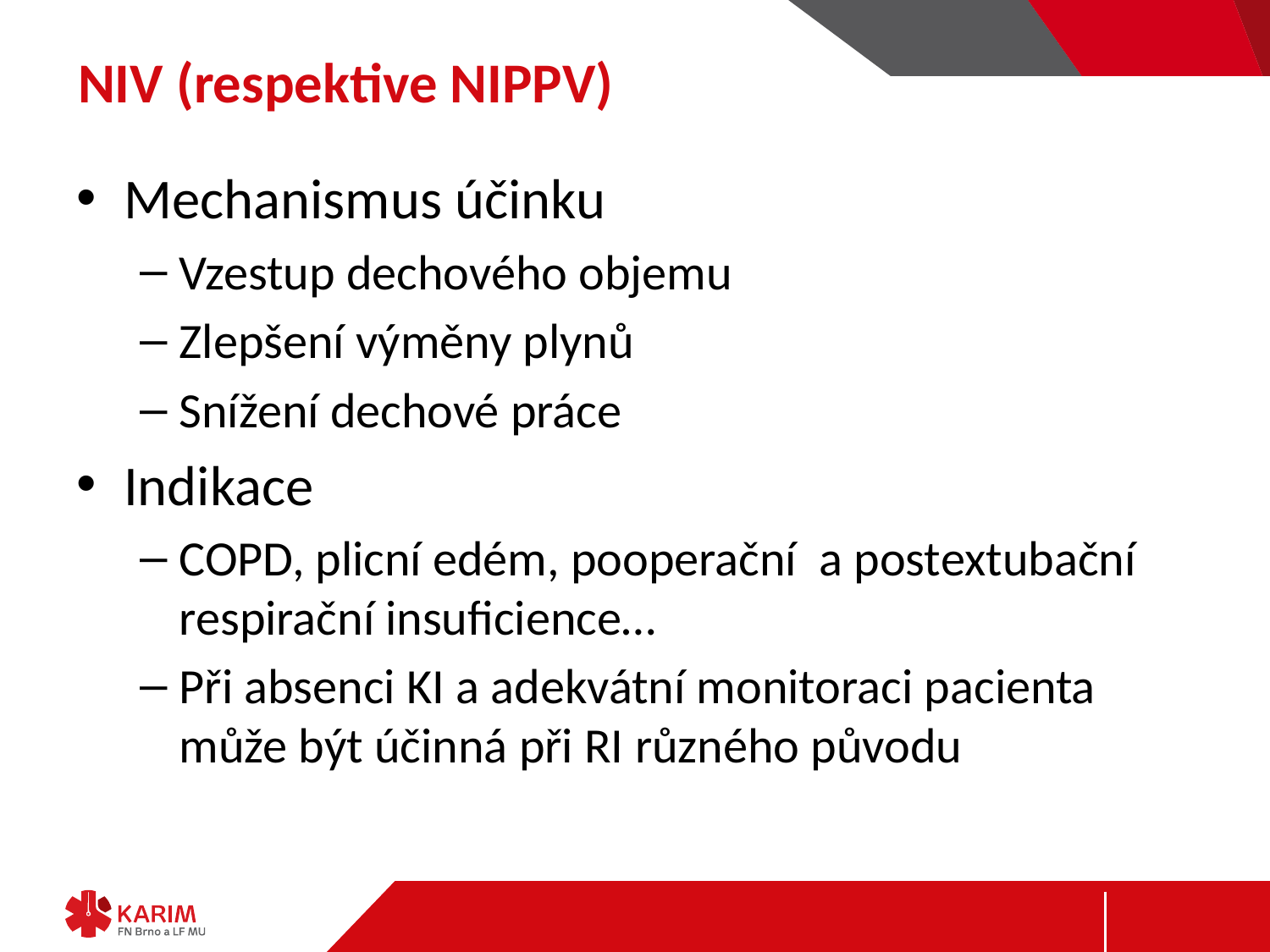

# NIV (respektive NIPPV)
Mechanismus účinku
Vzestup dechového objemu
Zlepšení výměny plynů
Snížení dechové práce
Indikace
COPD, plicní edém, pooperační  a postextubační respirační insuficience…
Při absenci KI a adekvátní monitoraci pacienta může být účinná při RI různého původu